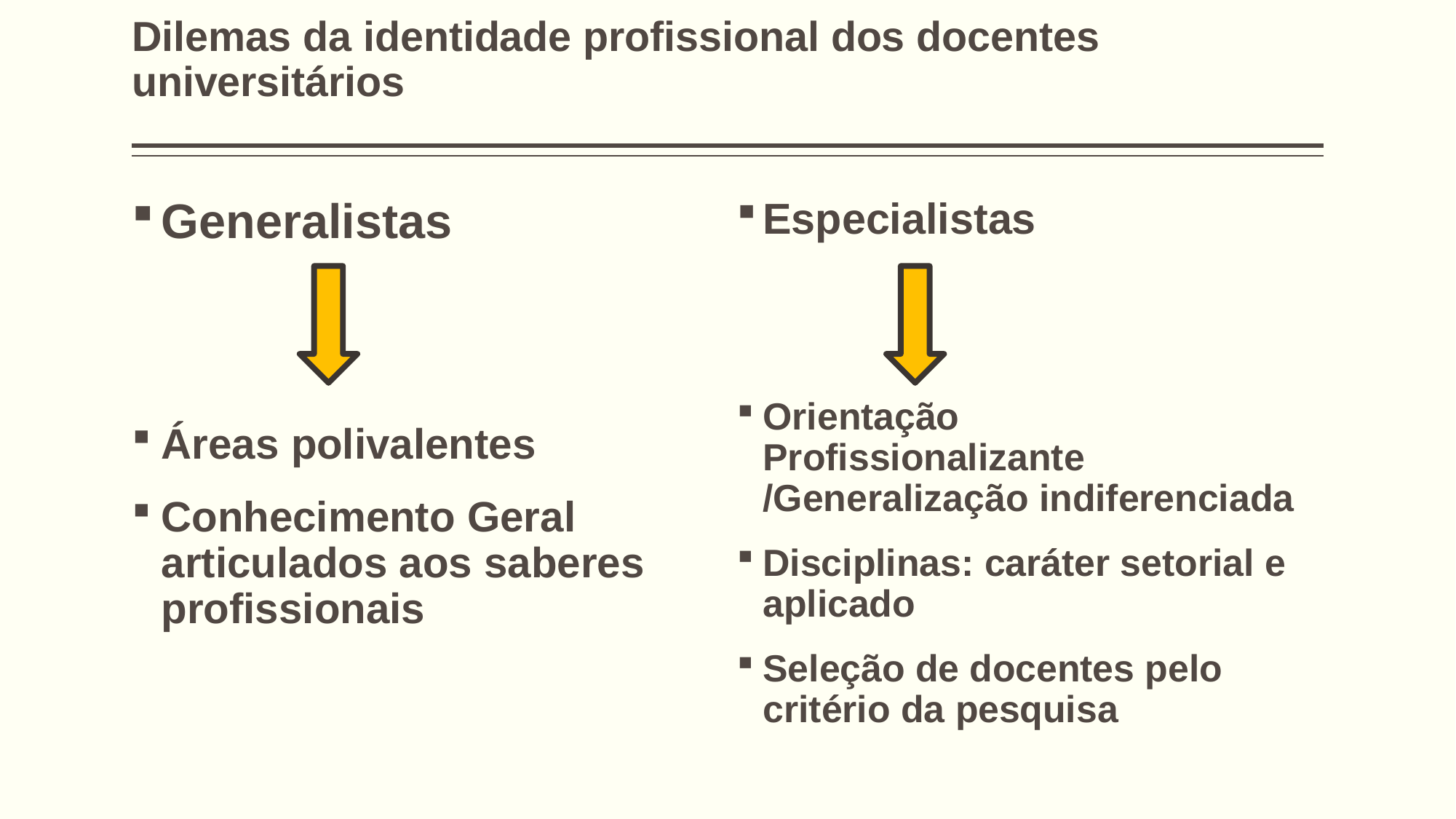

# Dilemas da identidade profissional dos docentes universitários
Generalistas

Áreas polivalentes
Conhecimento Geral articulados aos saberes profissionais

Especialistas

Orientação Profissionalizante /Generalização indiferenciada
Disciplinas: caráter setorial e aplicado
Seleção de docentes pelo critério da pesquisa